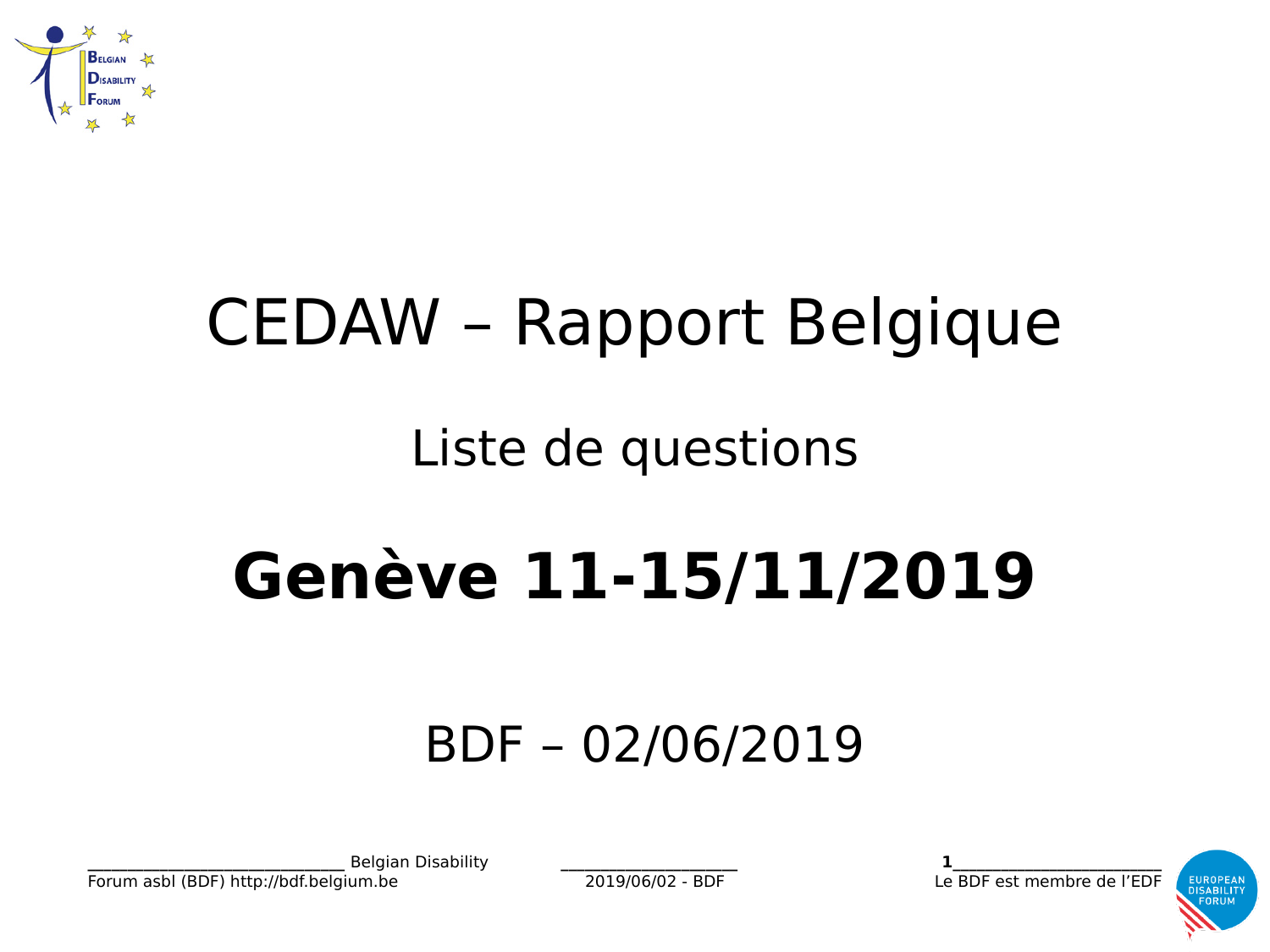

# CEDAW – Rapport Belgique Liste de questions Genève 11-15/11/2019
BDF – 02/06/2019
________________________________ Belgian Disability Forum asbl (BDF) http://bdf.belgium.be
______________________   2019/06/02 - BDF
1__________________________
Le BDF est membre de l’EDF